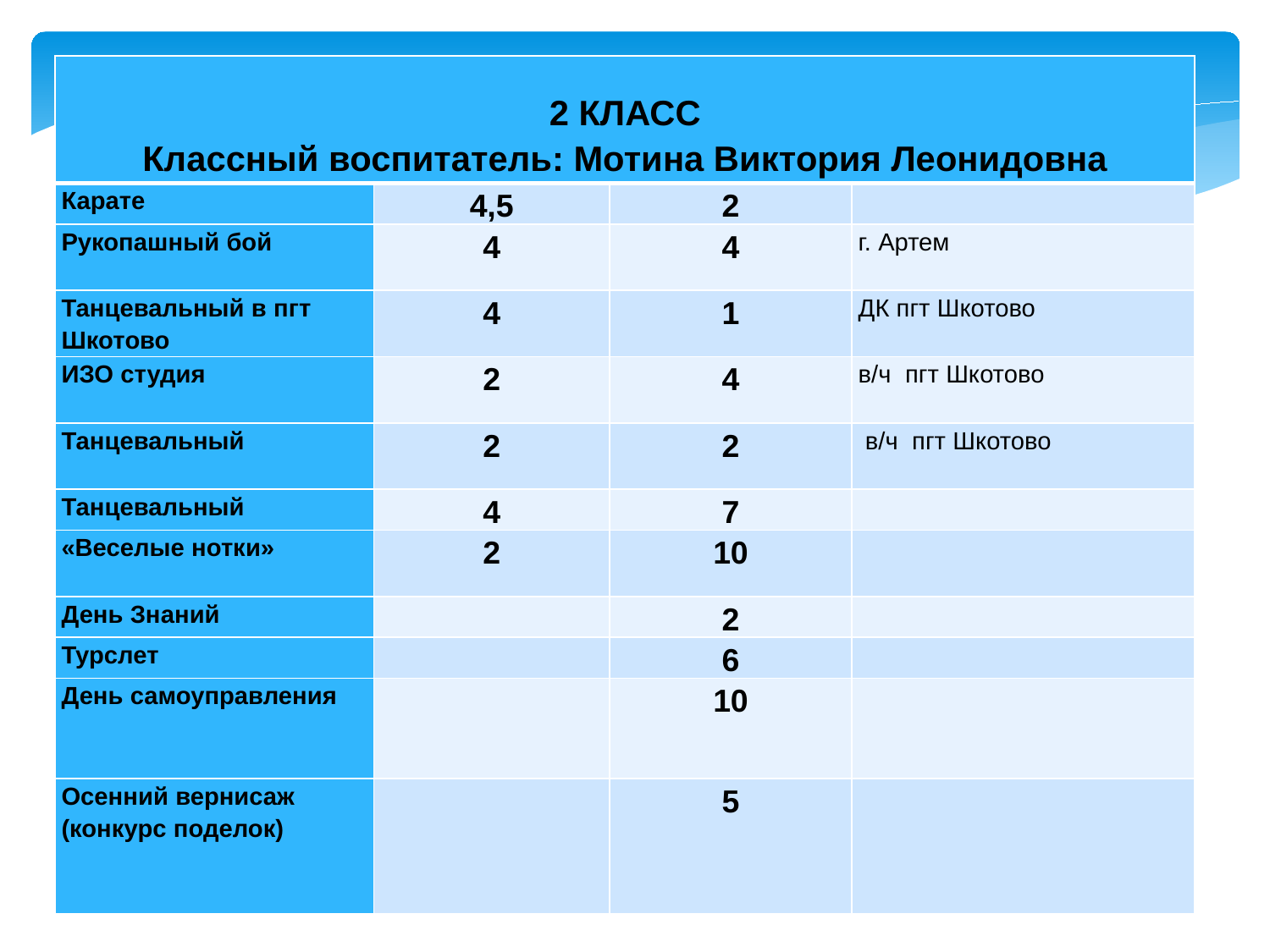

| 2 КЛАСС Классный воспитатель: Мотина Виктория Леонидовна |  |  |  |
| --- | --- | --- | --- |
| Карате | 4,5 | 2 |  |
| Рукопашный бой | 4 | 4 | г. Артем |
| Танцевальный в пгт Шкотово | 4 | 1 | ДК пгт Шкотово |
| ИЗО студия | 2 | 4 | в/ч пгт Шкотово |
| Танцевальный | 2 | 2 | в/ч пгт Шкотово |
| Танцевальный | 4 | 7 |  |
| «Веселые нотки» | 2 | 10 |  |
| День Знаний |  | 2 |  |
| Турслет |  | 6 |  |
| День самоуправления |  | 10 |  |
| Осенний вернисаж (конкурс поделок) |  | 5 |  |